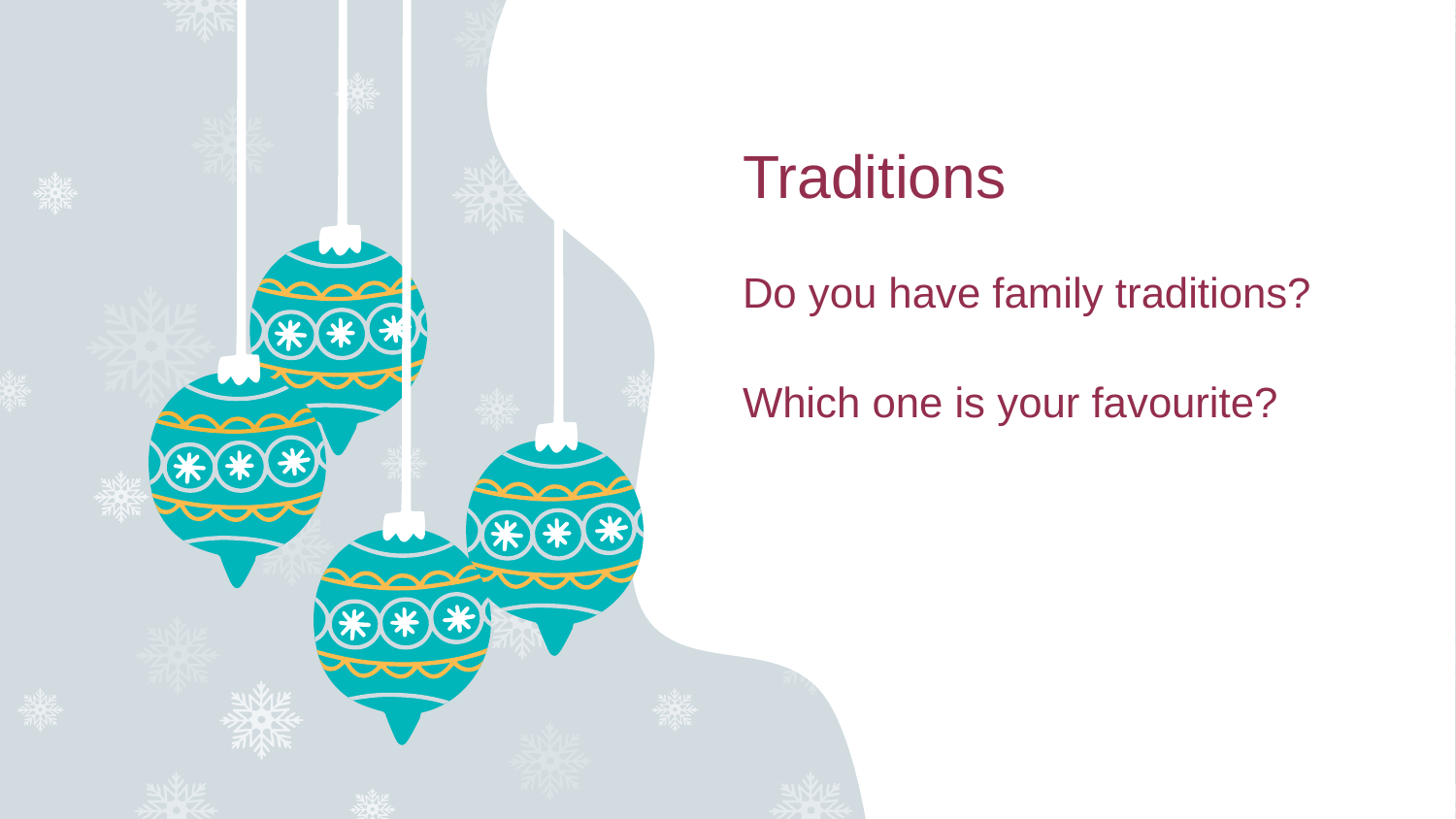

# Traditions
Do you have family traditions?
Which one is your favourite?